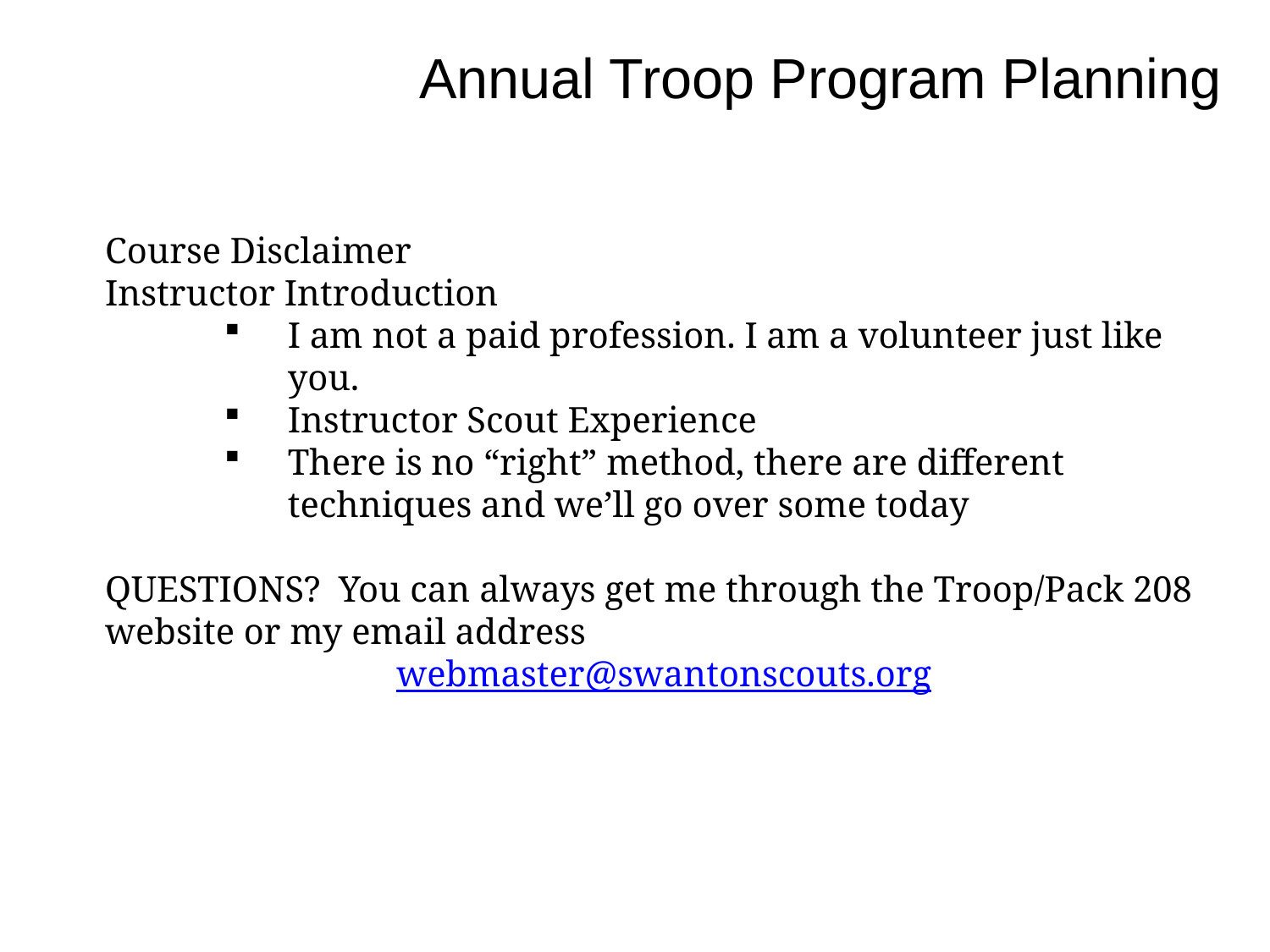

Annual Troop Program Planning
Course Disclaimer
Instructor Introduction
I am not a paid profession. I am a volunteer just like you.
Instructor Scout Experience
There is no “right” method, there are different techniques and we’ll go over some today

QUESTIONS?  You can always get me through the Troop/Pack 208 website or my email address
webmaster@swantonscouts.org